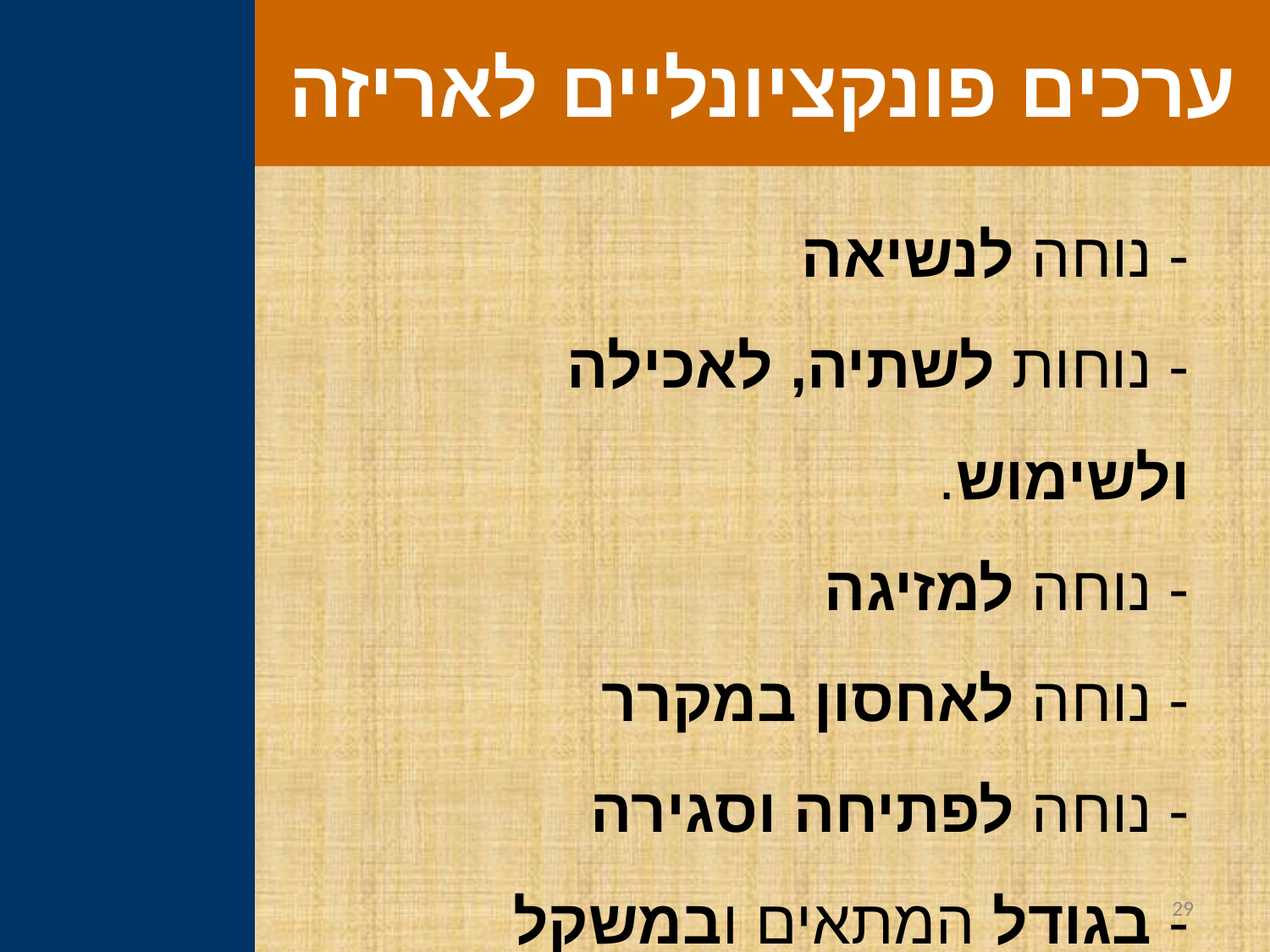

ערכים פונקציונליים לאריזה
- נוחה לנשיאה
- נוחות לשתיה, לאכילה ולשימוש.
- נוחה למזיגה
- נוחה לאחסון במקרר
- נוחה לפתיחה וסגירה
- בגודל המתאים ובמשקל המתאים
29